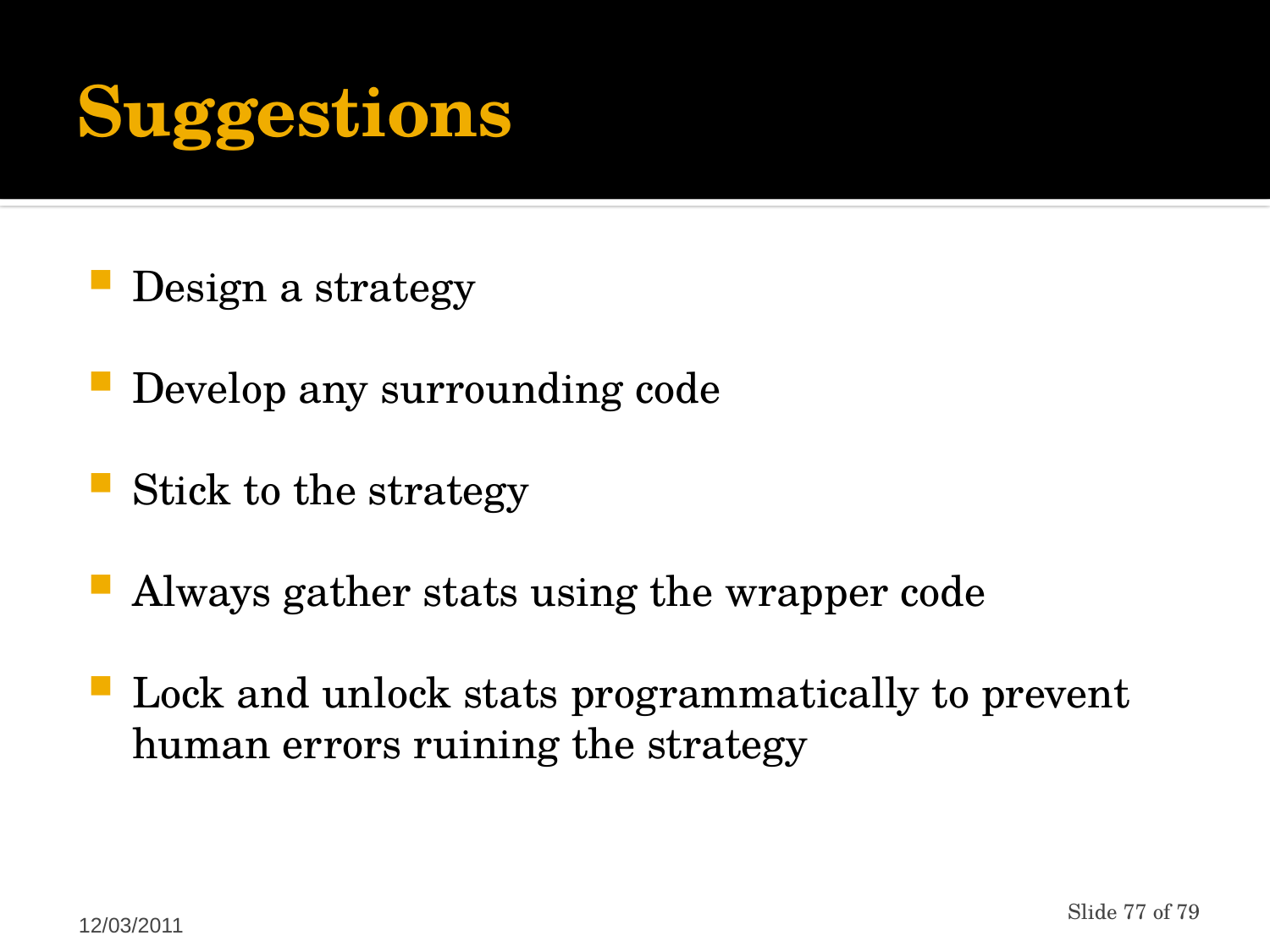

# Suggestions
Design a strategy

Develop any surrounding code

Stick to the strategy

Always gather stats using the wrapper code

Lock and unlock stats programmatically to prevent human errors ruining the strategy

12/03/2011